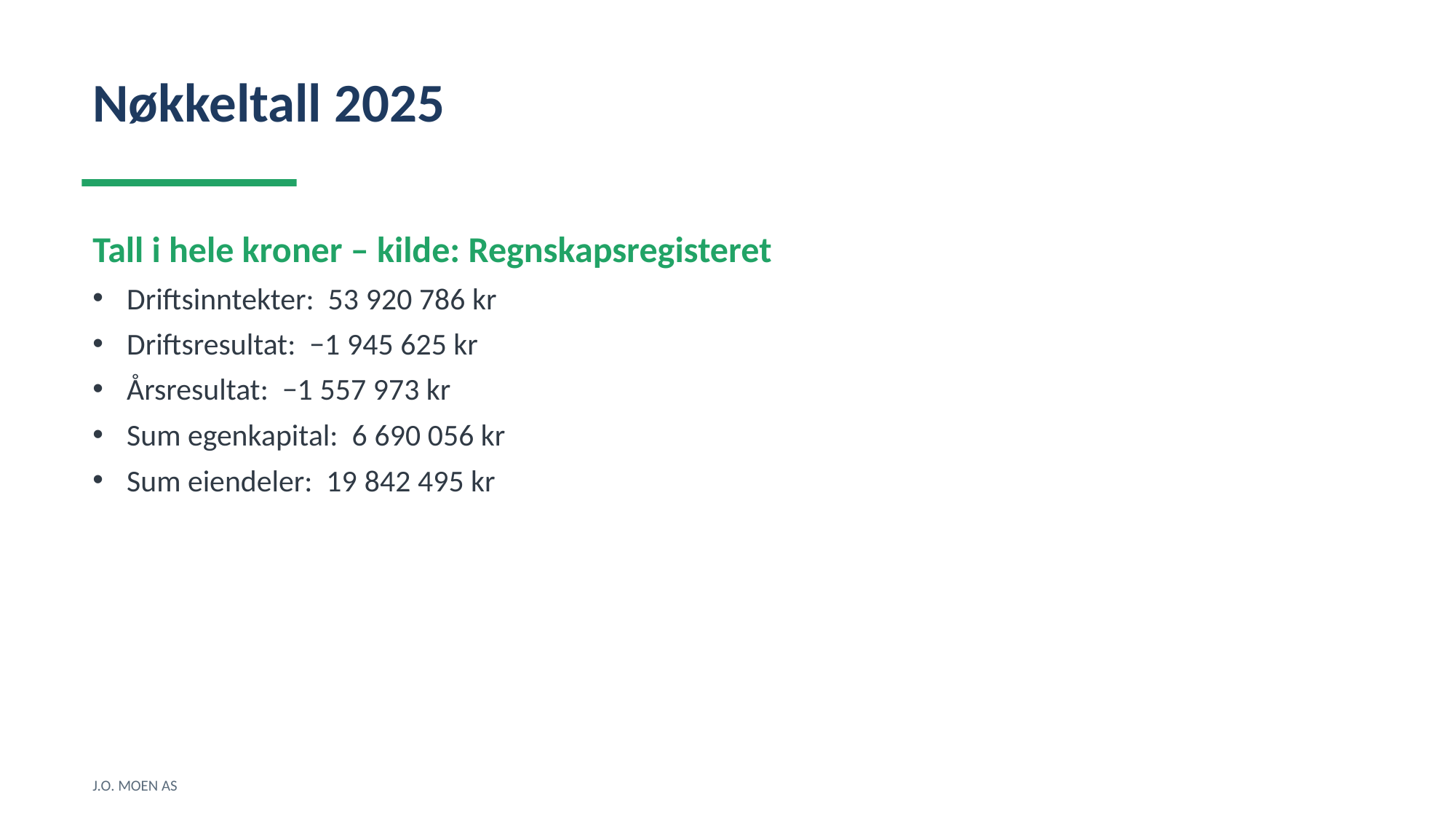

Nøkkeltall 2025

Tall i hele kroner – kilde: Regnskapsregisteret
Driftsinntekter:  53 920 786 kr
Driftsresultat:  −1 945 625 kr
Årsresultat:  −1 557 973 kr
Sum egenkapital:  6 690 056 kr
Sum eiendeler:  19 842 495 kr
J.O. MOEN AS